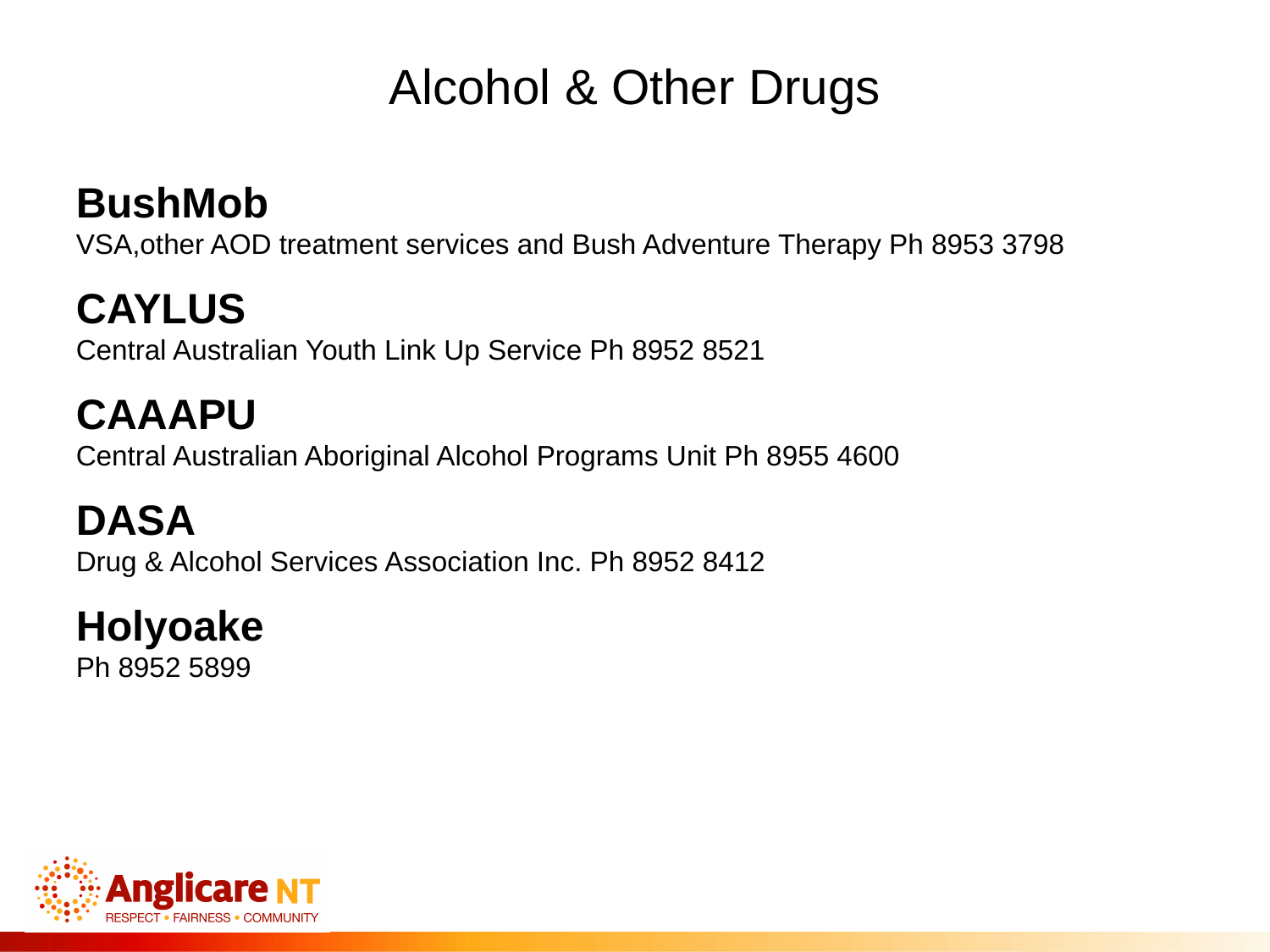

Alcohol & Other Drugs
BushMob
VSA,other AOD treatment services and Bush Adventure Therapy Ph 8953 3798
CAYLUS
Central Australian Youth Link Up Service Ph 8952 8521
CAAAPU
Central Australian Aboriginal Alcohol Programs Unit Ph 8955 4600
DASA
Drug & Alcohol Services Association Inc. Ph 8952 8412
Holyoake
Ph 8952 5899